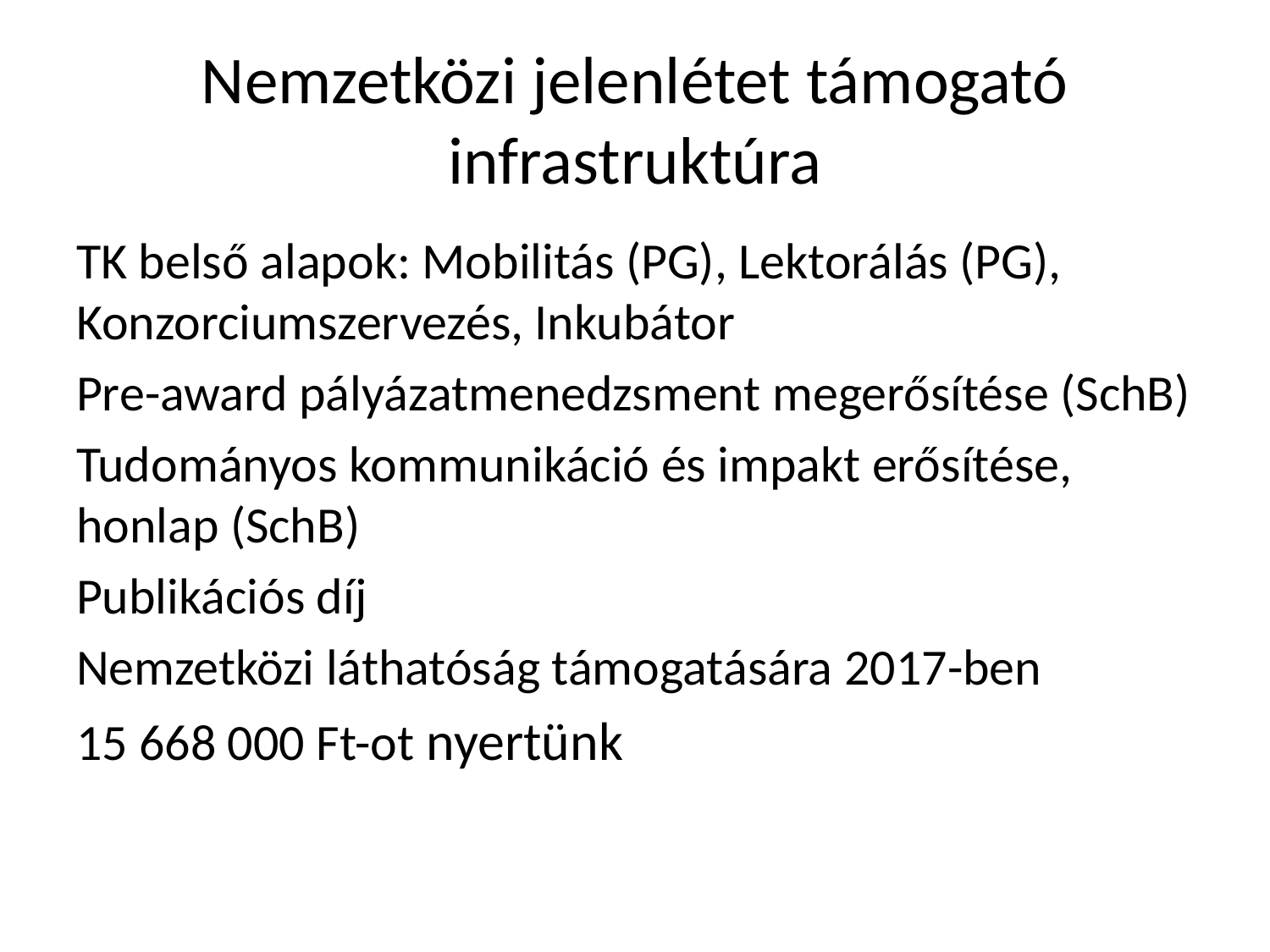

# Nemzetközi jelenlétet támogató infrastruktúra
TK belső alapok: Mobilitás (PG), Lektorálás (PG), Konzorciumszervezés, Inkubátor
Pre-award pályázatmenedzsment megerősítése (SchB)
Tudományos kommunikáció és impakt erősítése, honlap (SchB)
Publikációs díj
Nemzetközi láthatóság támogatására 2017-ben
15 668 000 Ft-ot nyertünk